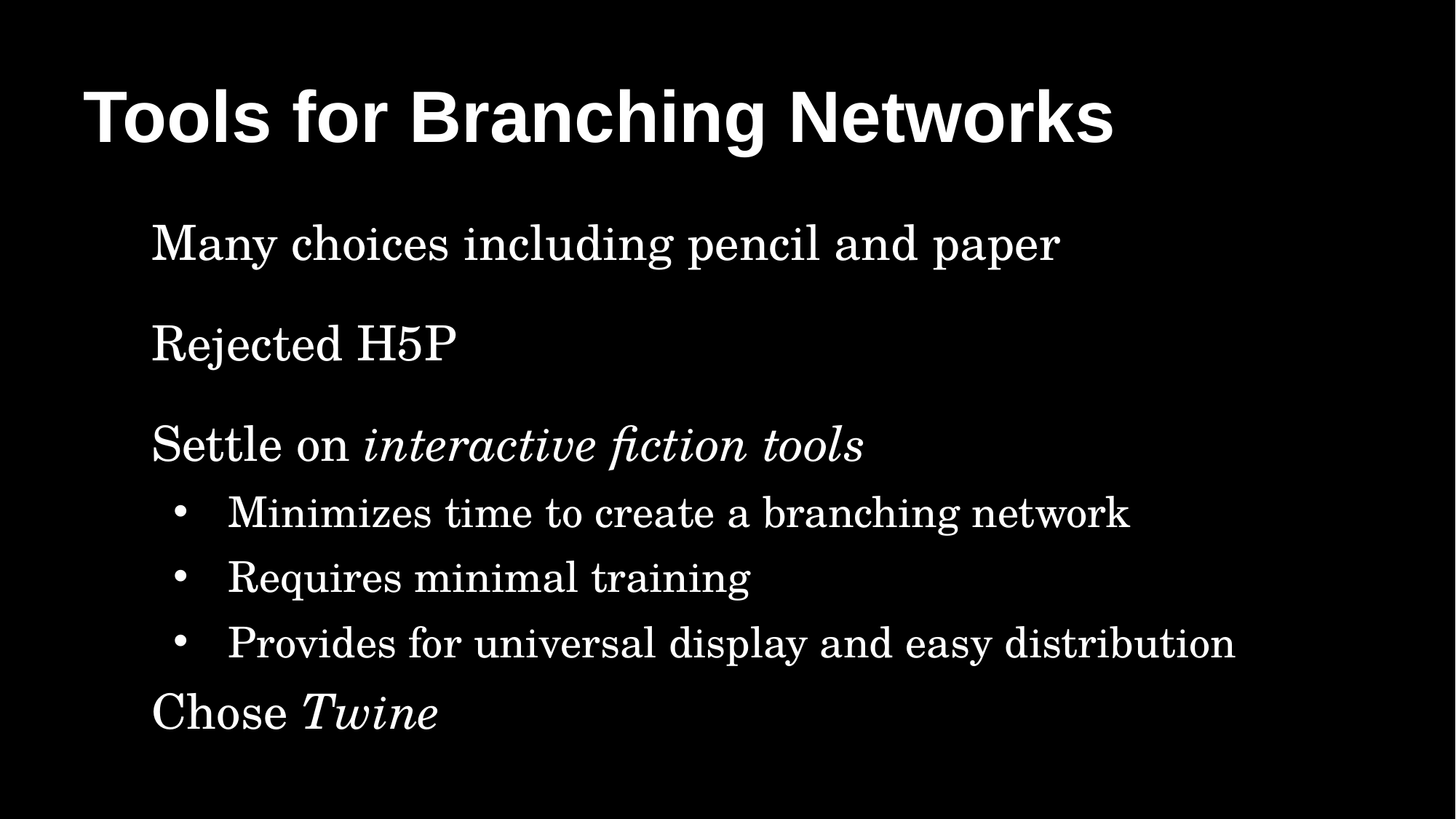

Tools for Branching Networks
Many choices including pencil and paper
Rejected H5P
Settle on interactive fiction tools
Minimizes time to create a branching network
Requires minimal training
Provides for universal display and easy distribution
Chose Twine